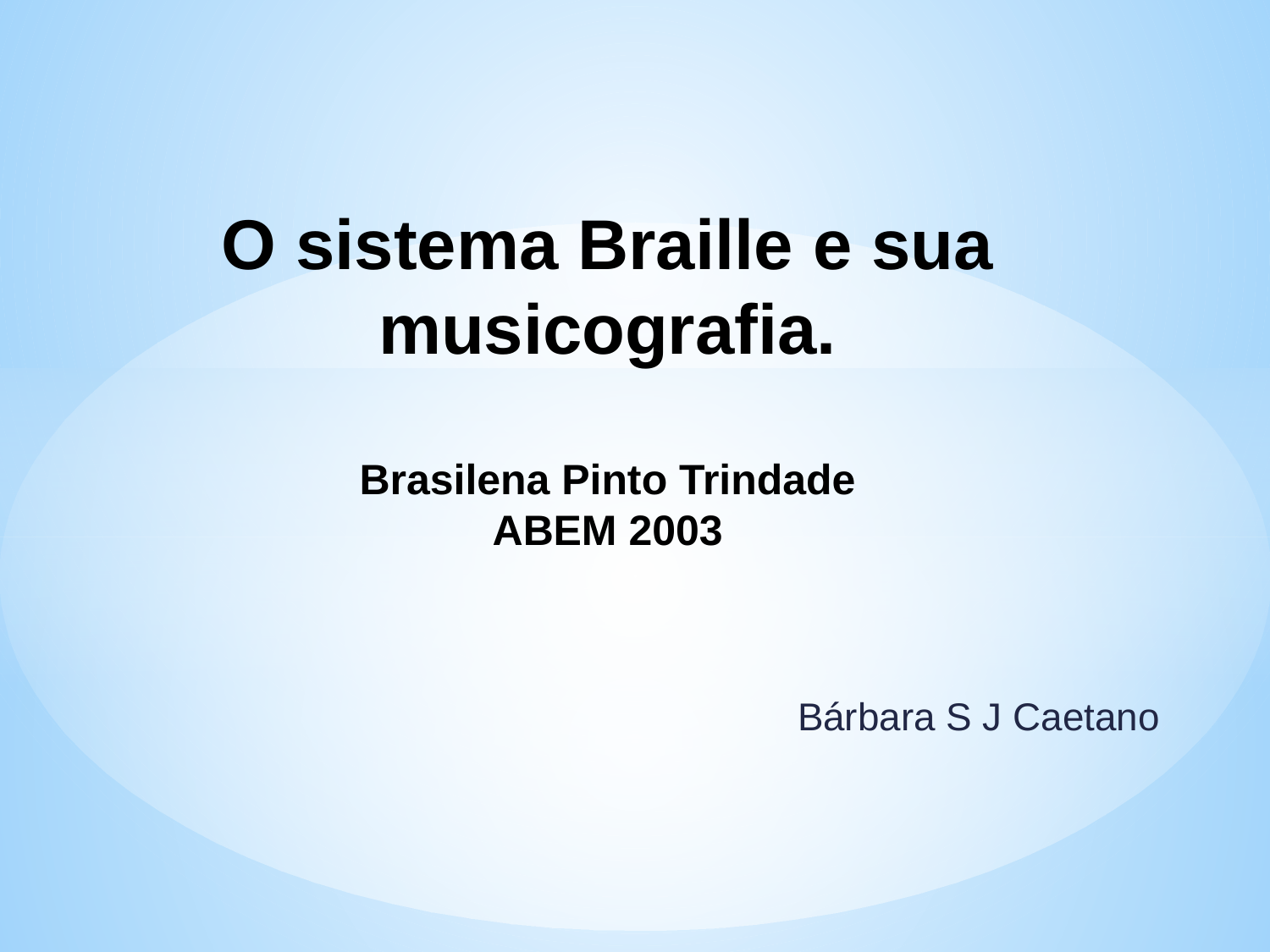

# O sistema Braille e sua musicografia. Brasilena Pinto Trindade ABEM 2003
Bárbara S J Caetano